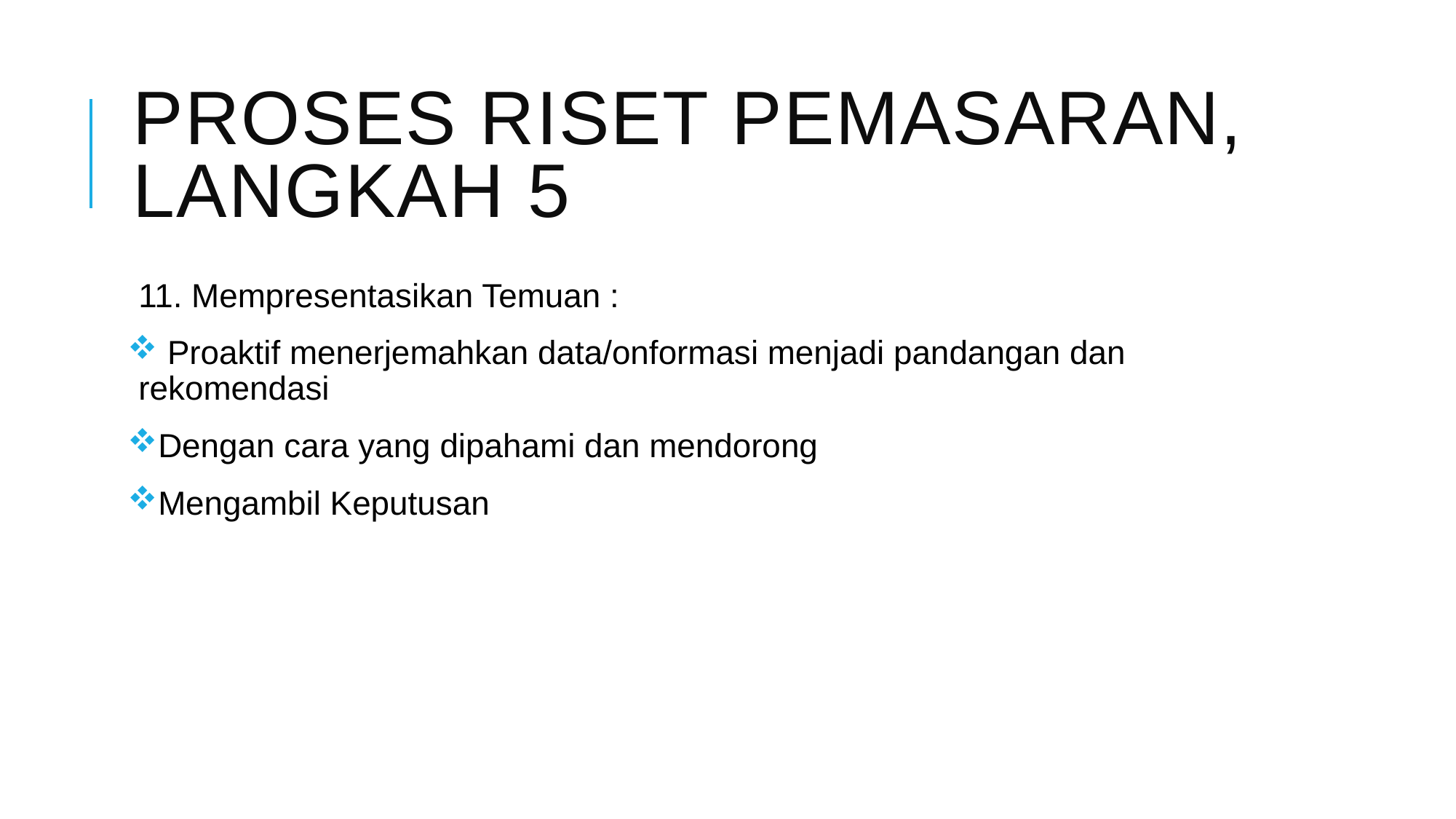

# PROSES RISET PEMASARAN, LANGKAH 5
11. Mempresentasikan Temuan :
 Proaktif menerjemahkan data/onformasi menjadi pandangan dan rekomendasi
Dengan cara yang dipahami dan mendorong
Mengambil Keputusan